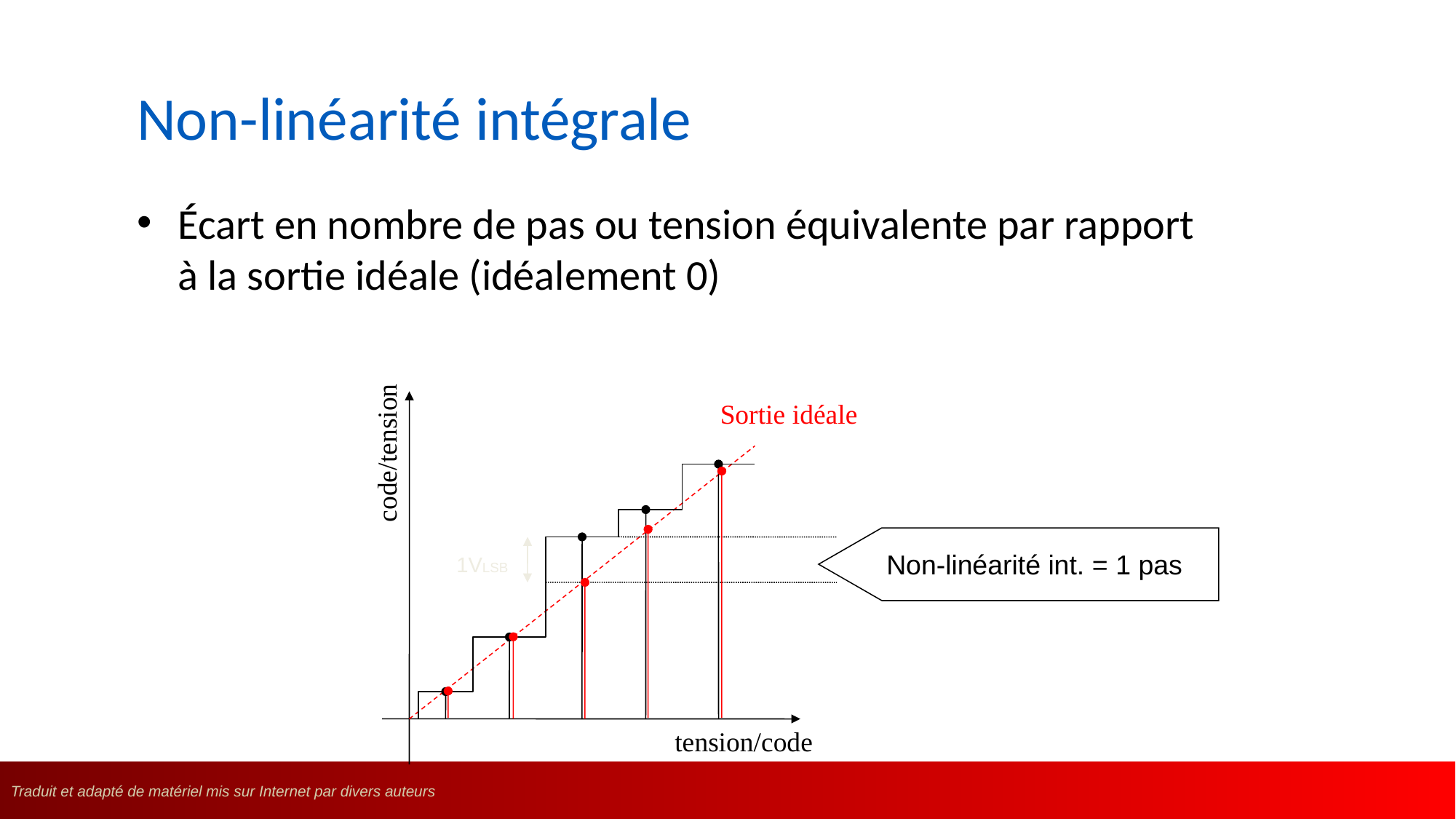

# Non-linéarité intégrale
Écart en nombre de pas ou tension équivalente par rapport à la sortie idéale (idéalement 0)

Sortie idéale

code/tension

Non-linéarité int. = 1 pas

1VLSB

tension/code